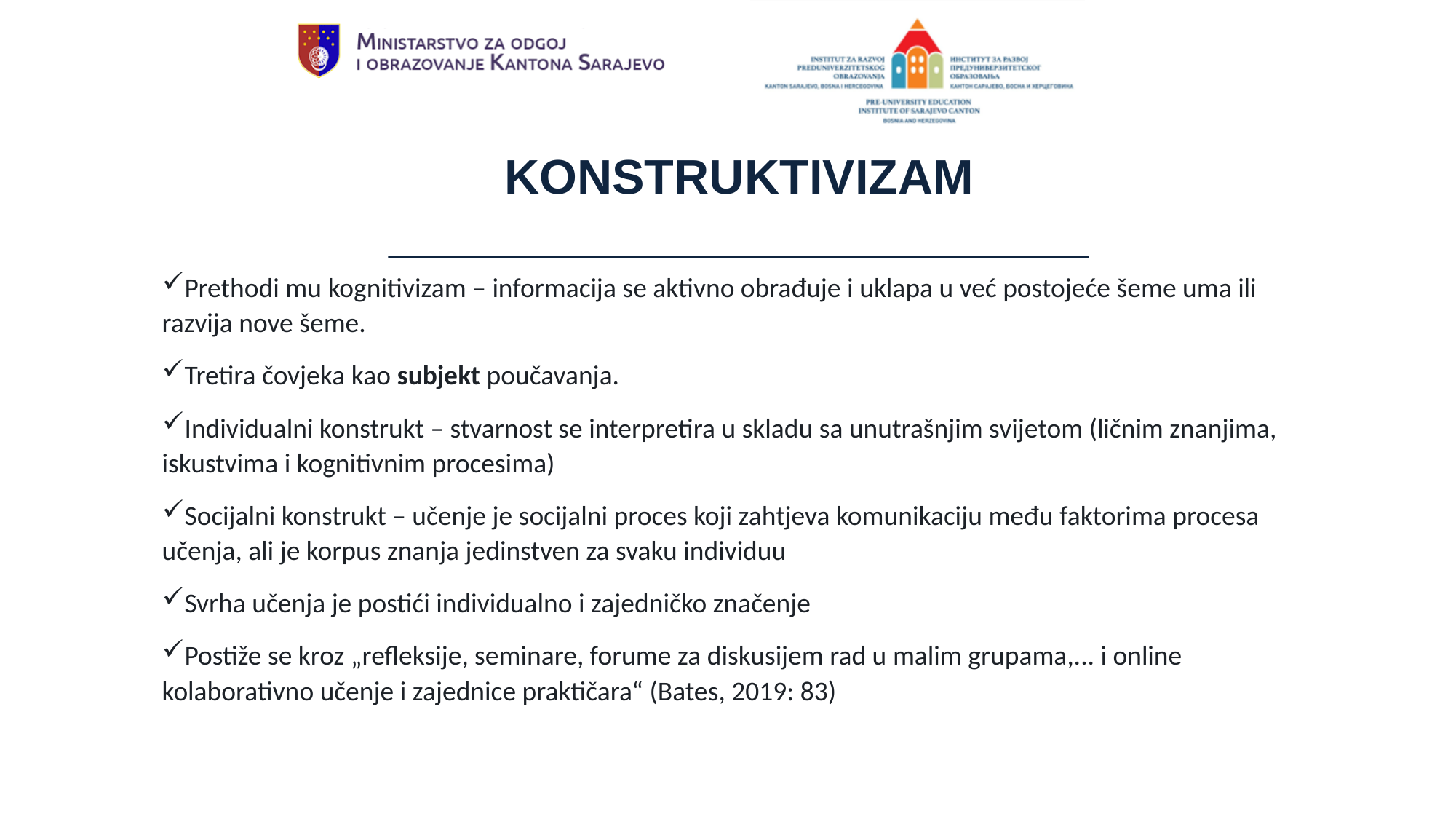

KONSTRUKTIVIZAM
__________________________
Prethodi mu kognitivizam – informacija se aktivno obrađuje i uklapa u već postojeće šeme uma ili razvija nove šeme.
Tretira čovjeka kao subjekt poučavanja.
Individualni konstrukt – stvarnost se interpretira u skladu sa unutrašnjim svijetom (ličnim znanjima, iskustvima i kognitivnim procesima)
Socijalni konstrukt – učenje je socijalni proces koji zahtjeva komunikaciju među faktorima procesa učenja, ali je korpus znanja jedinstven za svaku individuu
Svrha učenja je postići individualno i zajedničko značenje
Postiže se kroz „refleksije, seminare, forume za diskusijem rad u malim grupama,... i online kolaborativno učenje i zajednice praktičara“ (Bates, 2019: 83)